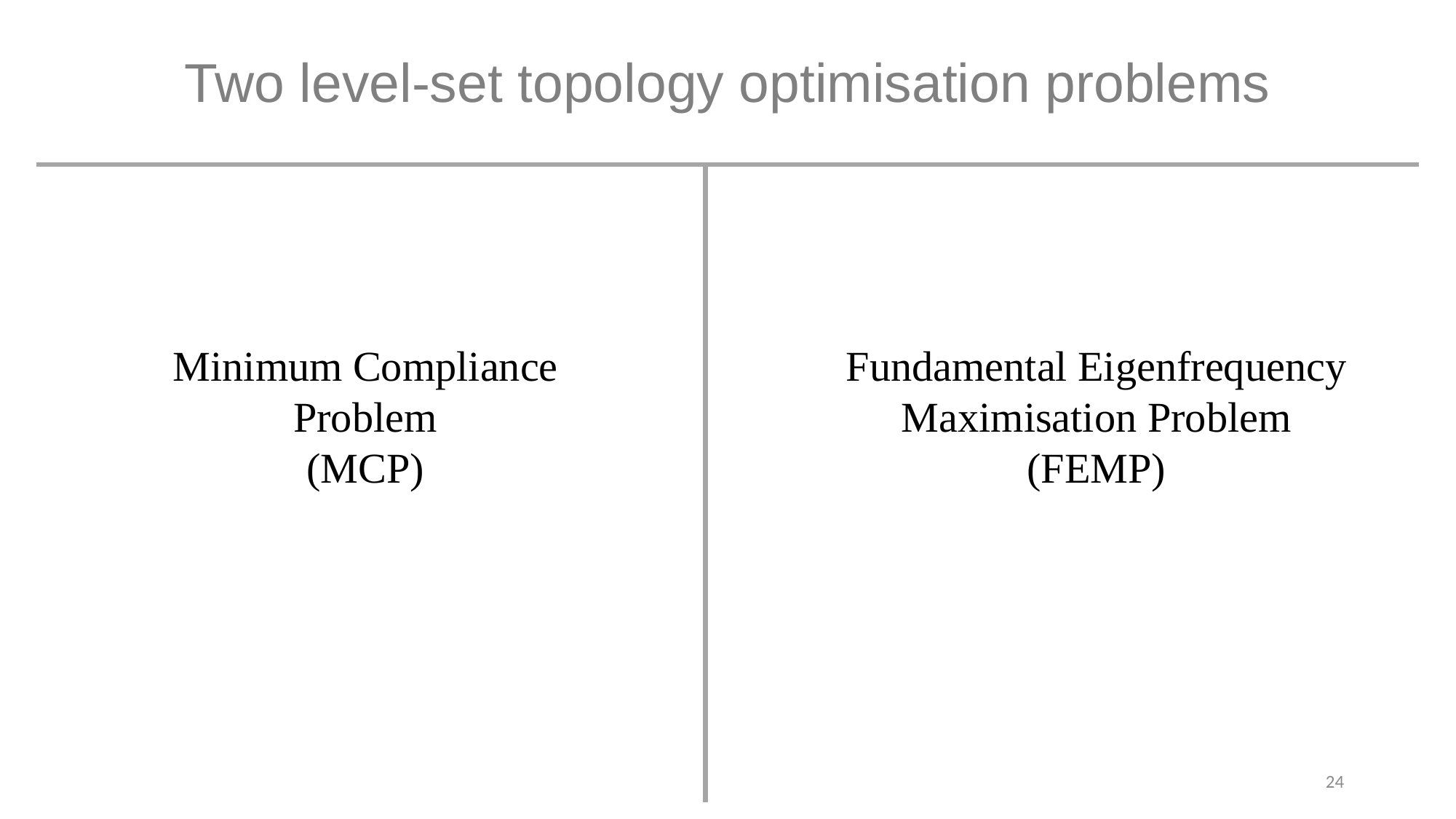

Two level-set topology optimisation problems
Minimum Compliance
Problem
(MCP)
Fundamental Eigenfrequency
Maximisation Problem
(FEMP)
24